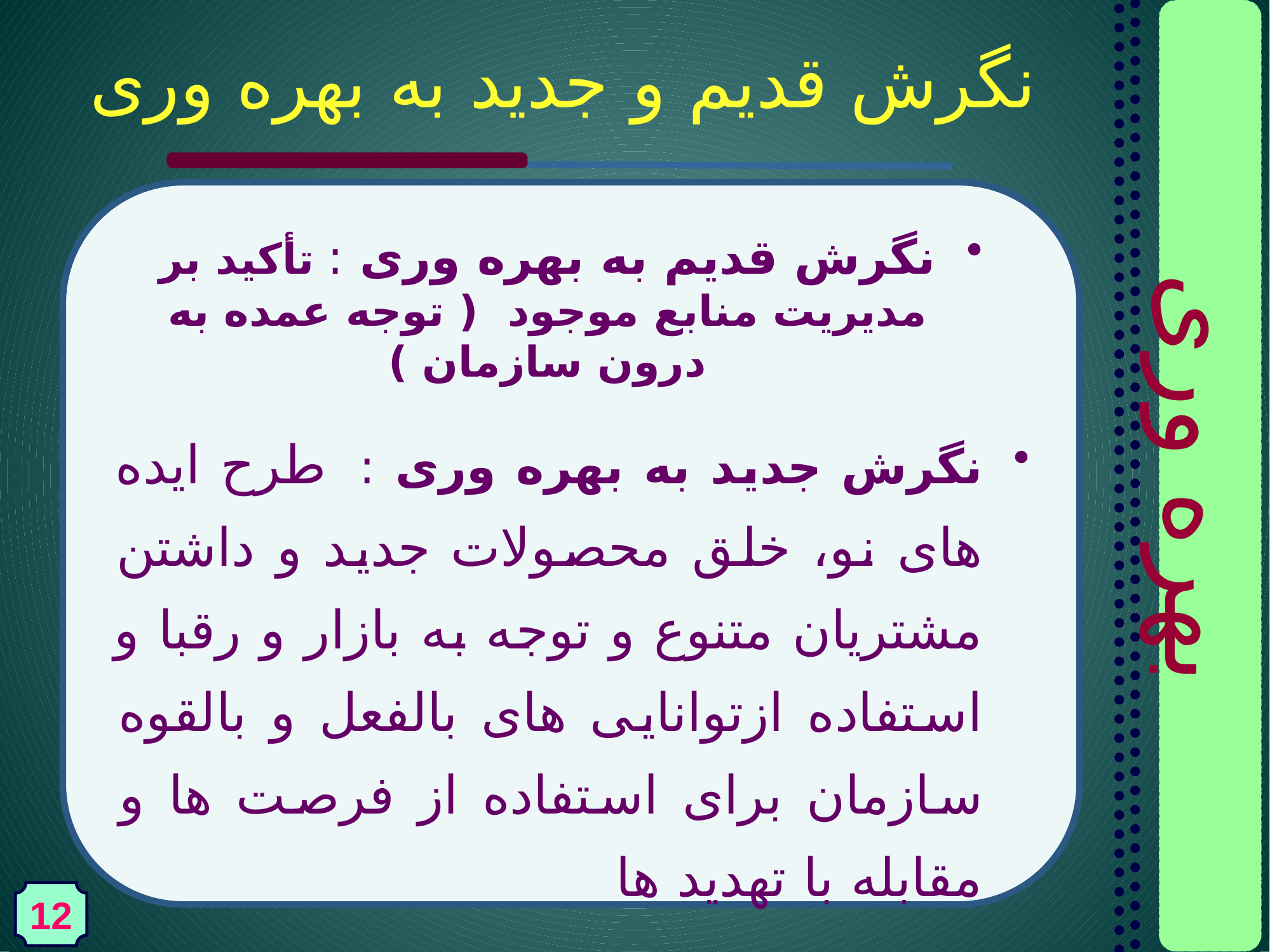

# نگرش قدیم و جدید به بهره وری
نگرش قدیم به بهره وری : تأکید بر مدیریت منابع موجود  ( توجه عمده به درون سازمان )
نگرش جدید به بهره وری :  طرح ایده های نو، خلق محصولات جدید و داشتن مشتریان متنوع و توجه به بازار و رقبا و استفاده ازتوانایی های بالفعل و بالقوه سازمان برای استفاده از فرصت ها و مقابله با تهدید ها

نتیجه : ایجاد سازمانی هوشمند و انعطاف پذیر و آگاه از محیط